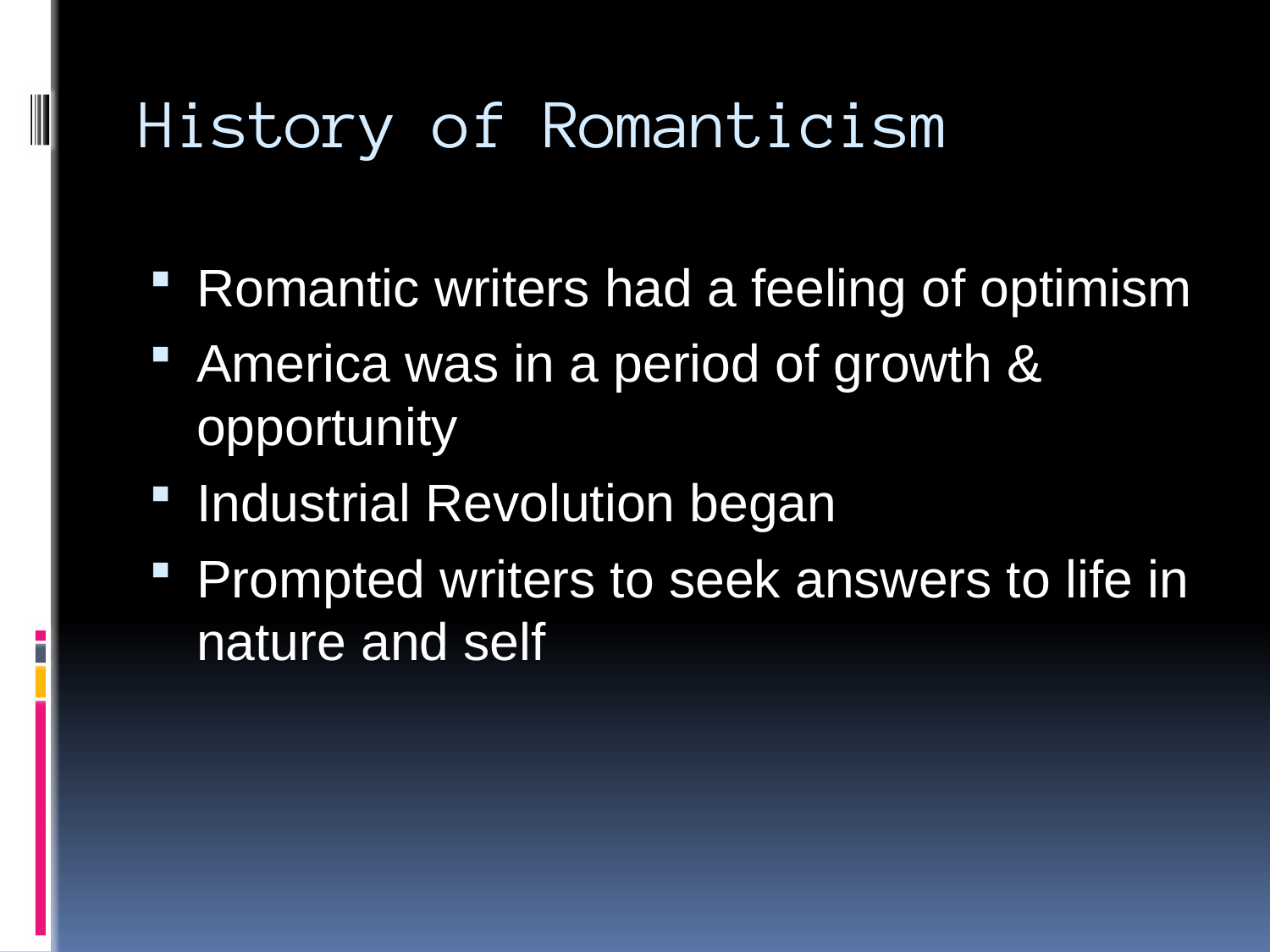

# History of Romanticism
Romantic writers had a feeling of optimism
America was in a period of growth & opportunity
Industrial Revolution began
Prompted writers to seek answers to life in nature and self